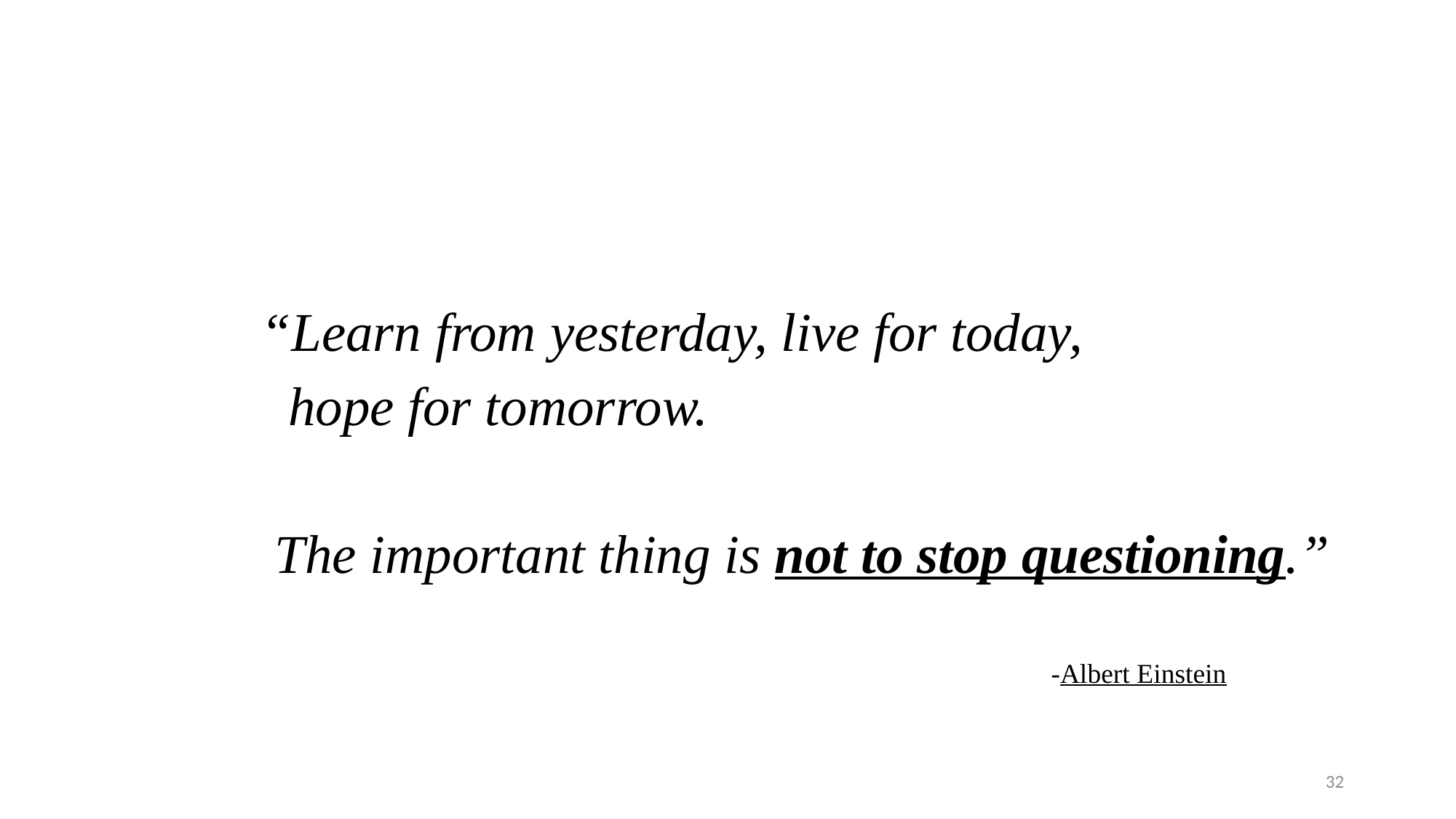

#

           “Learn from yesterday, live for today,
             hope for tomorrow.

            The important thing is not to stop questioning.”
                                                                                                                                        -Albert Einstein

32